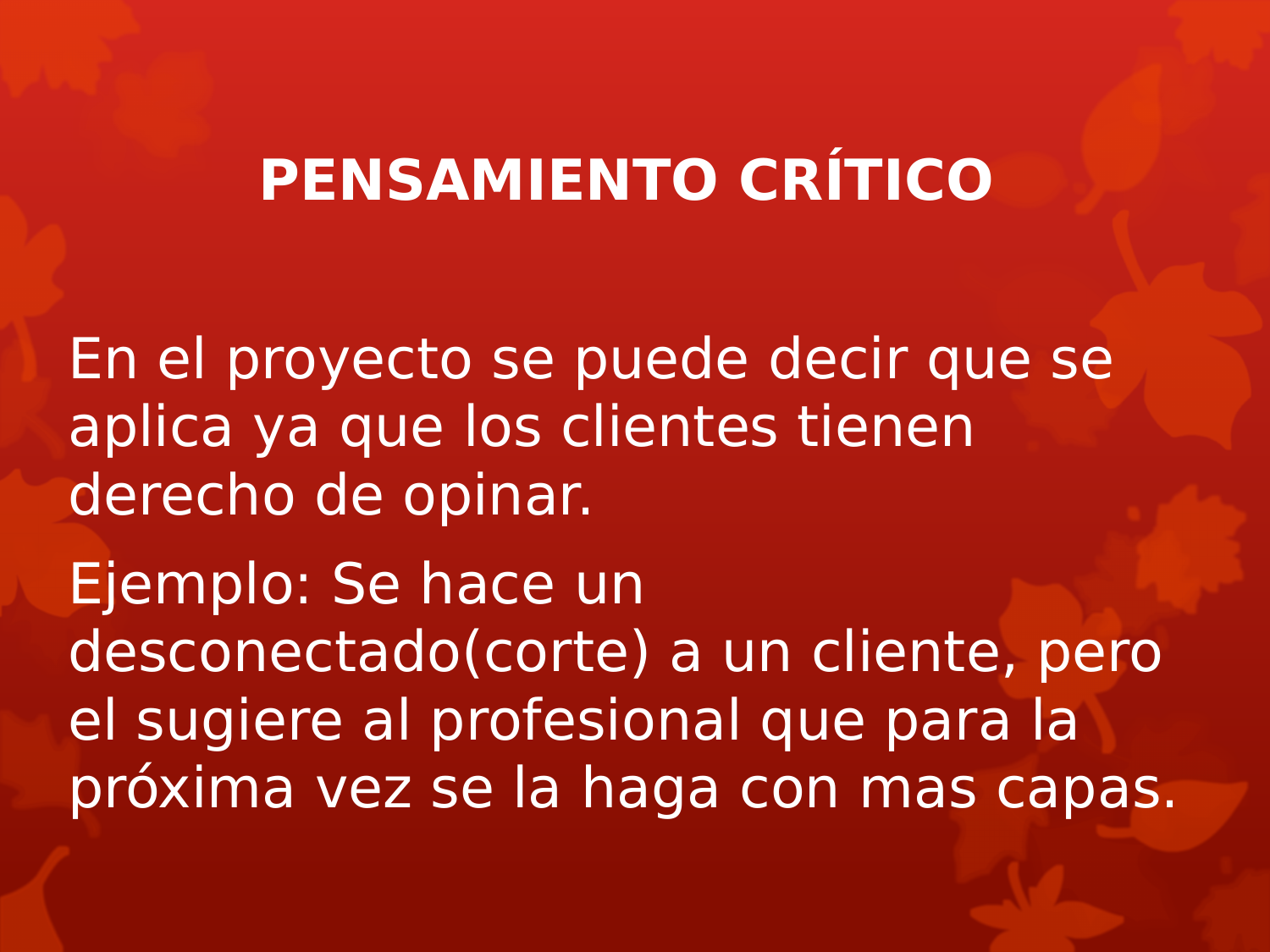

PENSAMIENTO CRÍTICO

En el proyecto se puede decir que se aplica ya que los clientes tienen derecho de opinar.
Ejemplo: Se hace un desconectado(corte) a un cliente, pero el sugiere al profesional que para la próxima vez se la haga con mas capas.